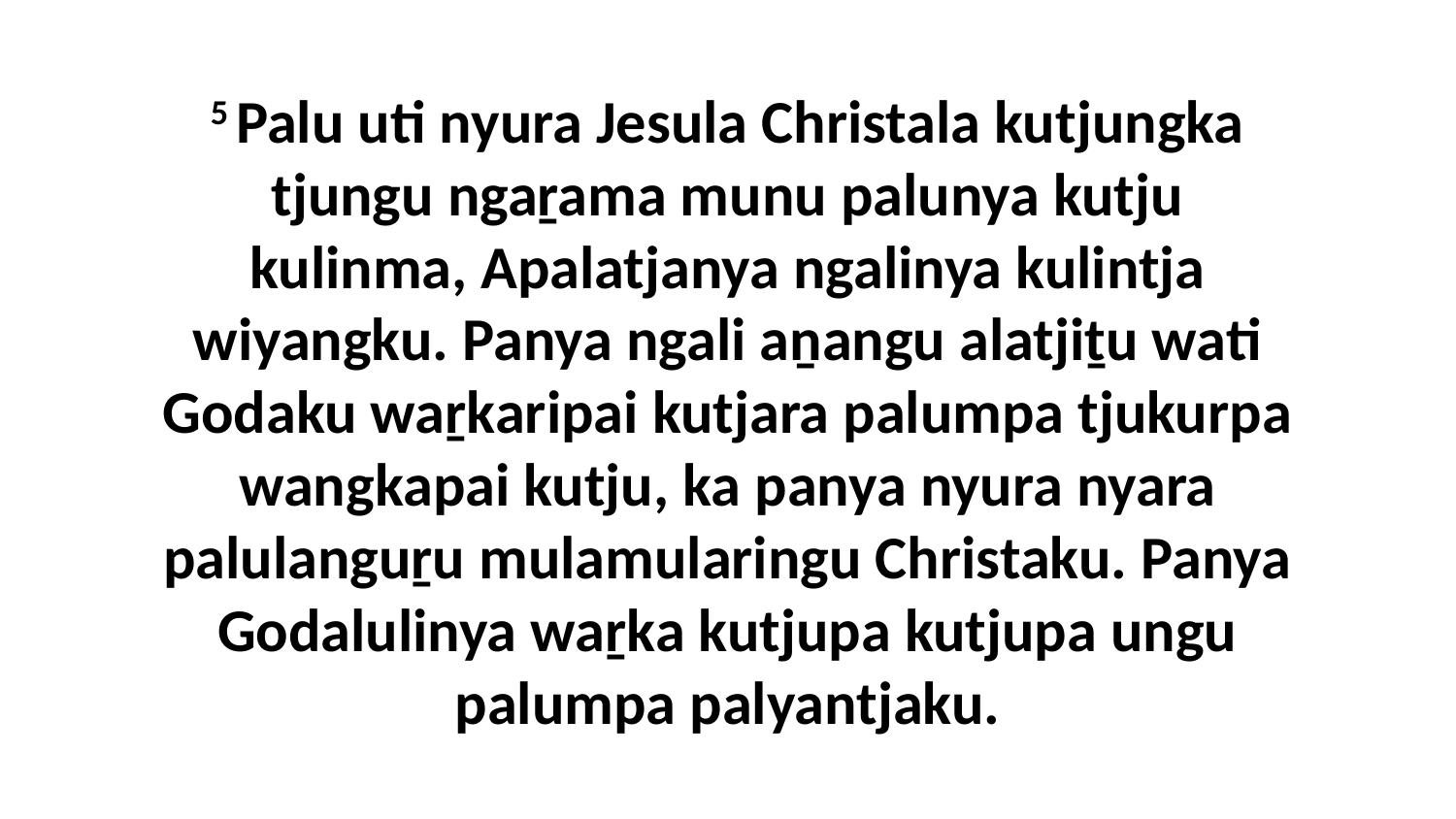

5 Palu uti nyura Jesula Christala kutjungka tjungu ngaṟama munu palunya kutju kulinma, Apalatjanya ngalinya kulintja wiyangku. Panya ngali aṉangu alatjiṯu wati Godaku waṟkaripai kutjara palumpa tjukurpa wangkapai kutju, ka panya nyura nyara palulanguṟu mulamularingu Christaku. Panya Godalulinya waṟka kutjupa kutjupa ungu palumpa palyantjaku.